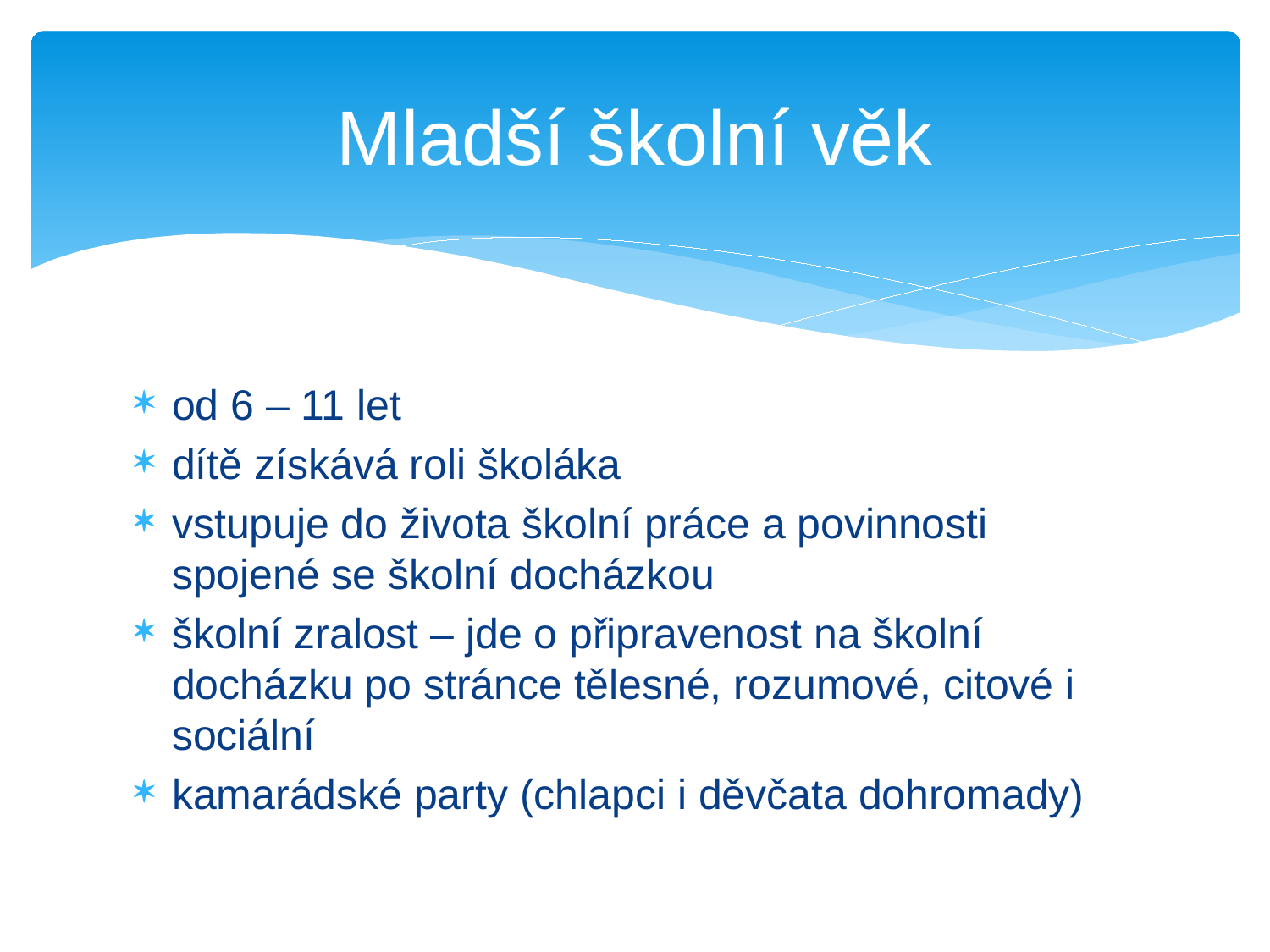

# Mladší školní věk
od 6 – 11 let
dítě získává roli školáka
vstupuje do života školní práce a povinnosti spojené se školní docházkou
školní zralost – jde o připravenost na školní docházku po stránce tělesné, rozumové, citové i sociální
kamarádské party (chlapci i děvčata dohromady)